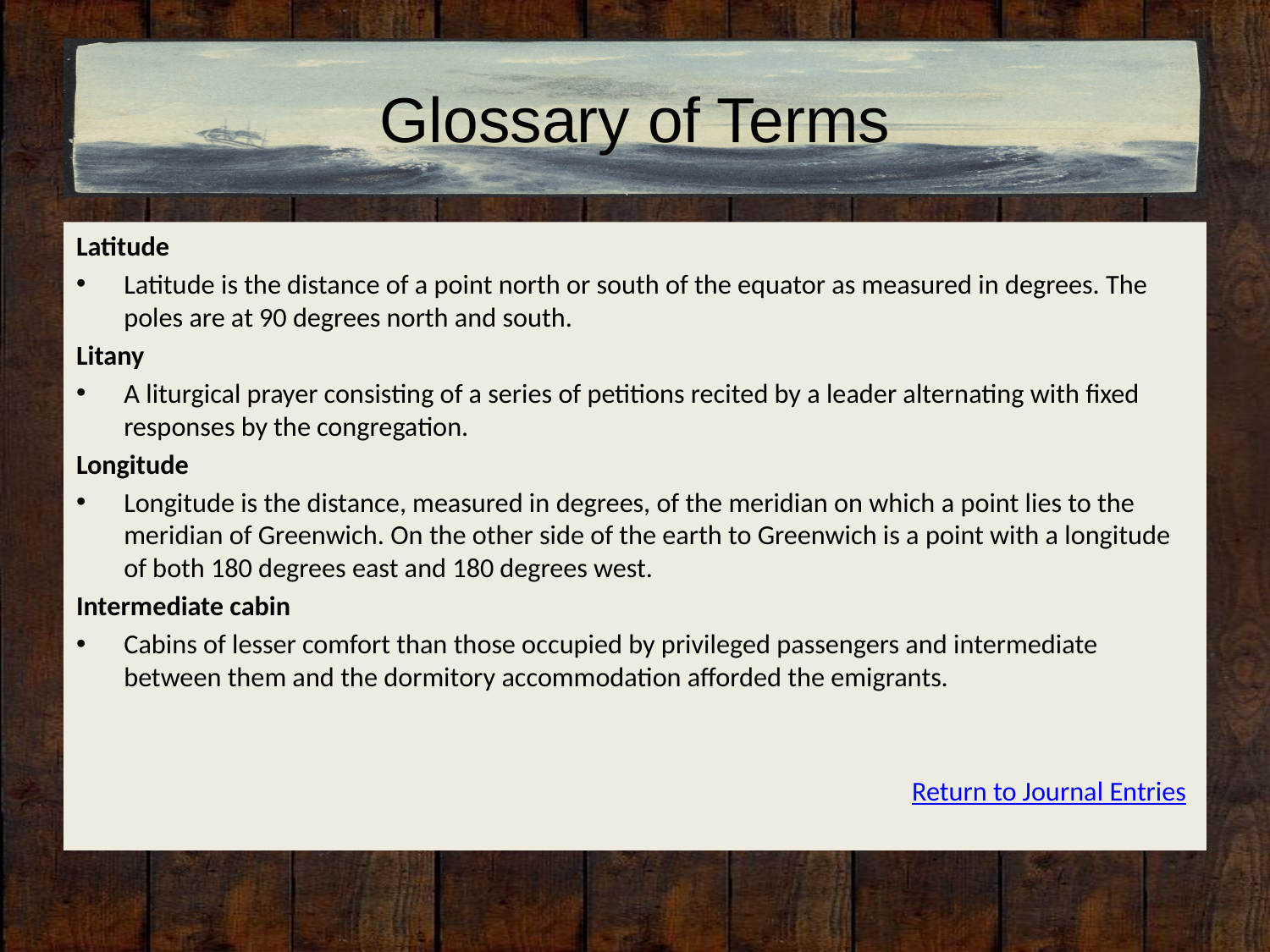

# Glossary of Terms
Latitude
Latitude is the distance of a point north or south of the equator as measured in degrees. The poles are at 90 degrees north and south.
Litany
A liturgical prayer consisting of a series of petitions recited by a leader alternating with fixed responses by the congregation.
Longitude
Longitude is the distance, measured in degrees, of the meridian on which a point lies to the meridian of Greenwich. On the other side of the earth to Greenwich is a point with a longitude of both 180 degrees east and 180 degrees west.
Intermediate cabin
Cabins of lesser comfort than those occupied by privileged passengers and intermediate between them and the dormitory accommodation afforded the emigrants.

						            Return to Journal Entries